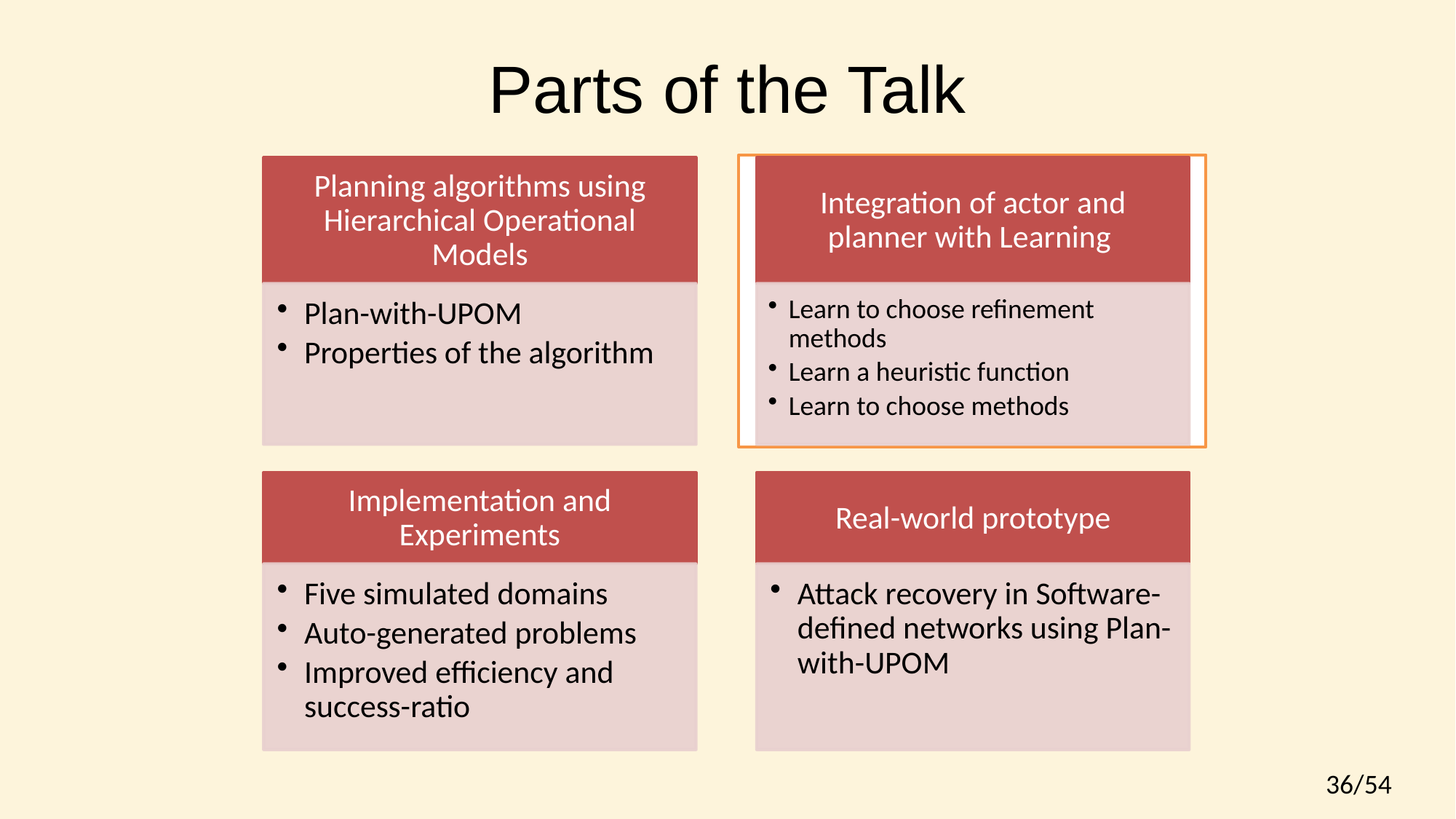

# Parts of the Talk
Planning algorithms using Hierarchical Operational Models
Plan-with-UPOM
Properties of the algorithm

Integration of actor and planner with Learning
Learn to choose refinement methods
Learn a heuristic function
Learn to choose methods

Implementation and Experiments
Five simulated domains
Auto-generated problems
Improved efficiency and success-ratio
Real-world prototype
Attack recovery in Software-defined networks using Plan-with-UPOM